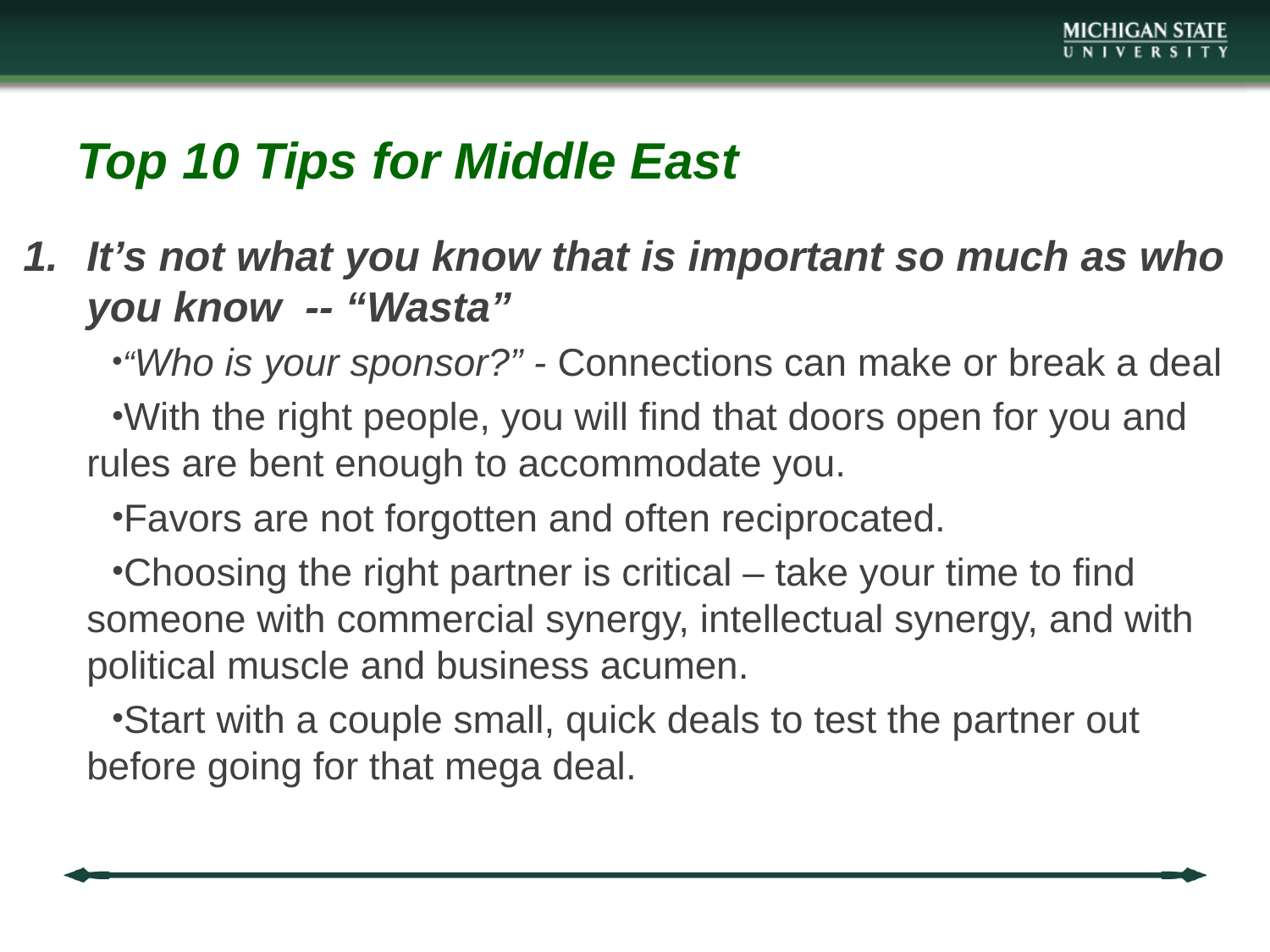

# Top 10 Tips for Middle East
It’s not what you know that is important so much as who you know  -- “Wasta”
“Who is your sponsor?” - Connections can make or break a deal
With the right people, you will find that doors open for you and rules are bent enough to accommodate you.
Favors are not forgotten and often reciprocated.
Choosing the right partner is critical – take your time to find someone with commercial synergy, intellectual synergy, and with political muscle and business acumen.
Start with a couple small, quick deals to test the partner out before going for that mega deal.